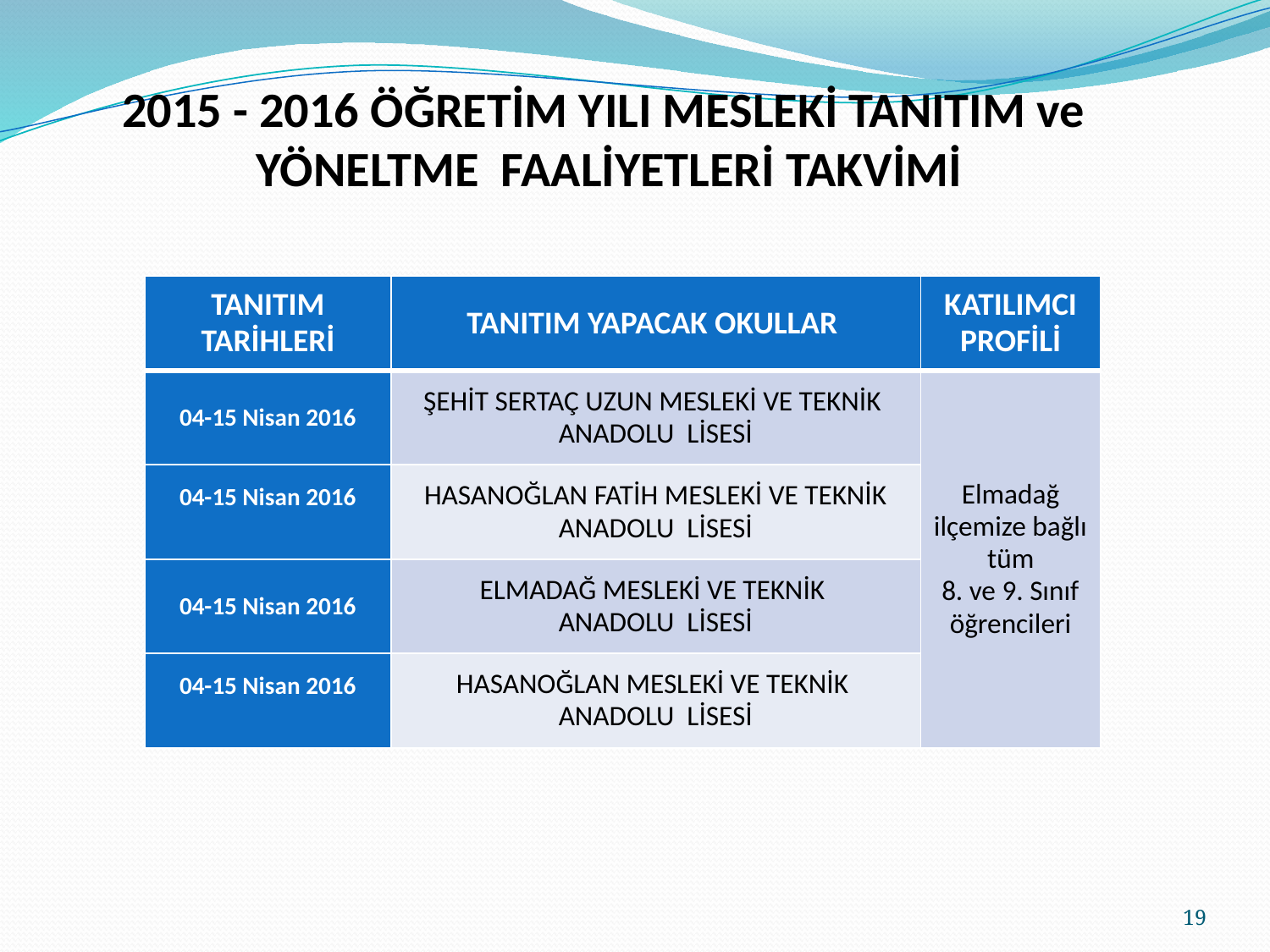

# 2015 - 2016 ÖĞRETİM YILI MESLEKİ TANITIM ve  YÖNELTME  FAALİYETLERİ TAKVİMİ
| TANITIM TARİHLERİ | TANITIM YAPACAK OKULLAR | KATILIMCI PROFİLİ |
| --- | --- | --- |
| 04-15 Nisan 2016 | ŞEHİT SERTAÇ UZUN MESLEKİ VE TEKNİK ANADOLU LİSESİ | Elmadağ ilçemize bağlı tüm 8. ve 9. Sınıf öğrencileri |
| 04-15 Nisan 2016 | HASANOĞLAN FATİH MESLEKİ VE TEKNİK ANADOLU LİSESİ |  |
| 04-15 Nisan 2016 | ELMADAĞ MESLEKİ VE TEKNİK ANADOLU LİSESİ |  |
| 04-15 Nisan 2016 | HASANOĞLAN MESLEKİ VE TEKNİK ANADOLU LİSESİ |  |
19